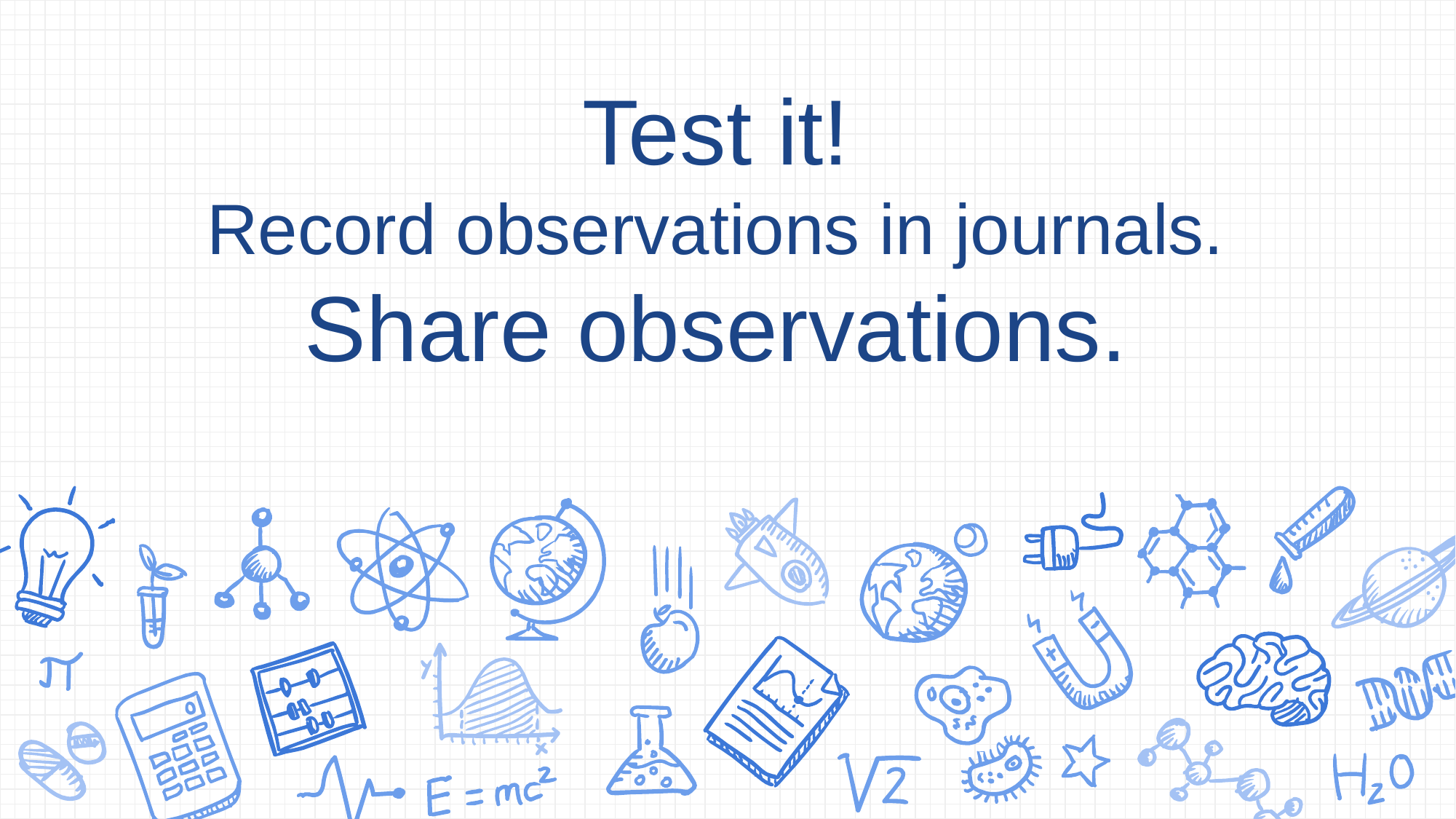

# Test it!
Record observations in journals.
Share observations.